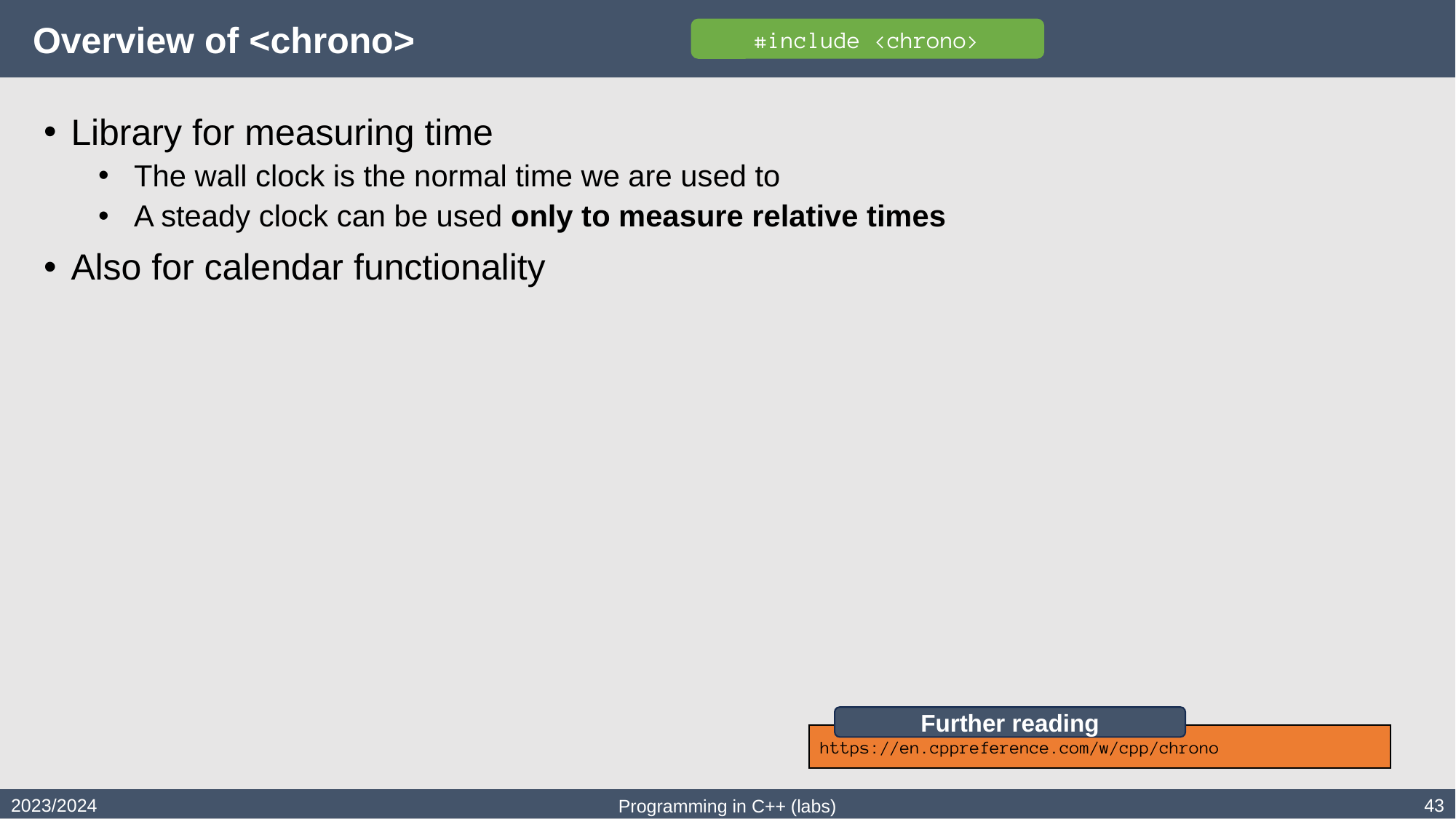

# Overview of <chrono>
#include <chrono>
Library for measuring time
 The wall clock is the normal time we are used to
 A steady clock can be used only to measure relative times
Also for calendar functionality

Further reading
https://en.cppreference.com/w/cpp/chrono
2023/2024
43
Programming in C++ (labs)